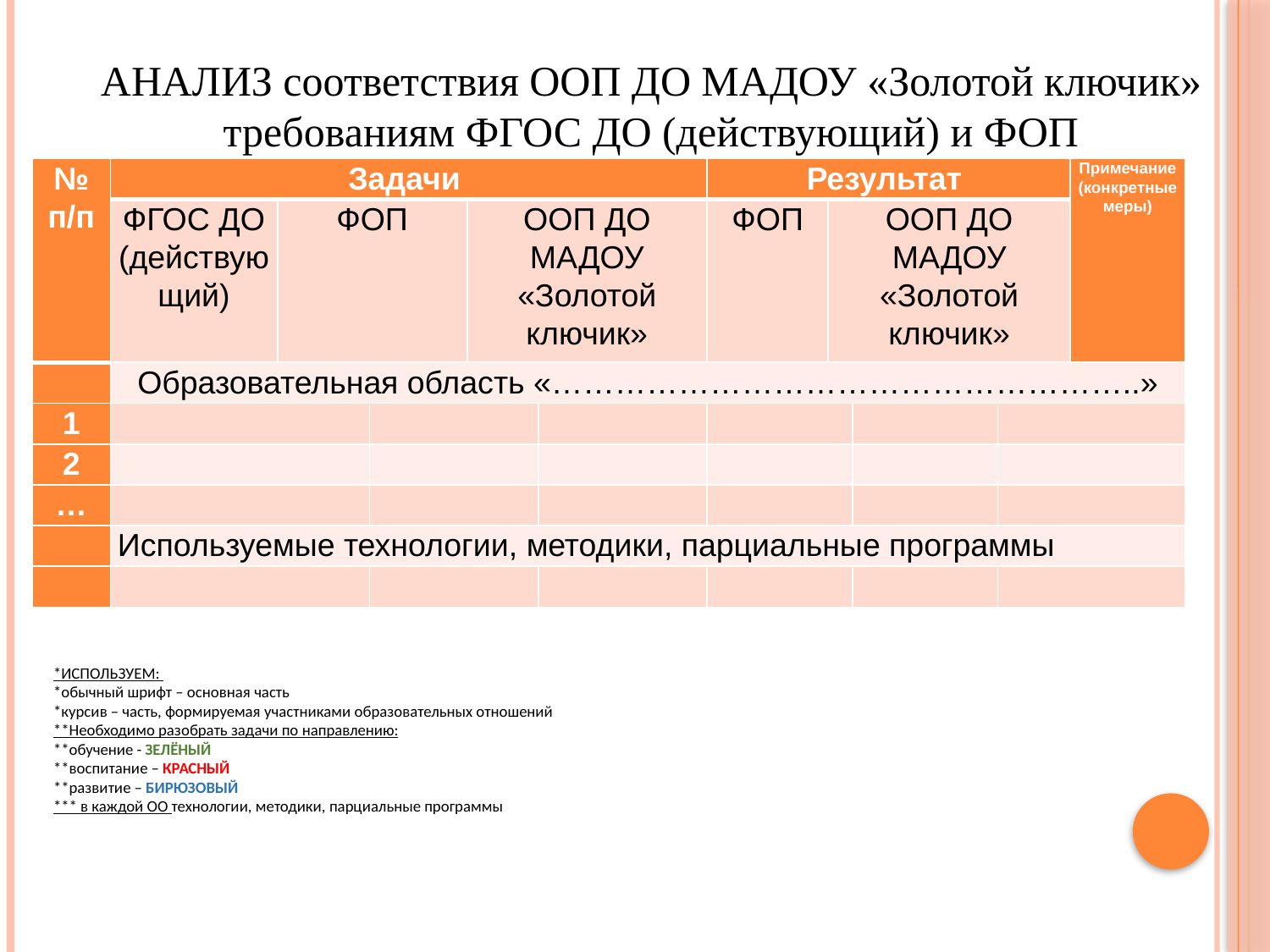

АНАЛИЗ соответствия ООП ДО МАДОУ «Золотой ключик» требованиям ФГОС ДО (действующий) и ФОП

*ИСПОЛЬЗУЕМ:
*обычный шрифт – основная часть
*курсив – часть, формируемая участниками образовательных отношений
**Необходимо разобрать задачи по направлению:
**обучение - ЗЕЛЁНЫЙ
**воспитание – КРАСНЫЙ
**развитие – БИРЮЗОВЫЙ
*** в каждой ОО технологии, методики, парциальные программы
| № п/п | Задачи |  |  |  |  | Результат |  |  |  | Примечание (конкретные меры) |
| --- | --- | --- | --- | --- | --- | --- | --- | --- | --- | --- |
|  | ФГОС ДО (действующий) | ФОП |  | ООП ДО МАДОУ «Золотой ключик» |  | ФОП | ООП ДО МАДОУ «Золотой ключик» |  |  |  |
|  | Образовательная область «………………………………………………..» |  |  |  |  |  |  |  |  |  |
| 1 |  |  |  |  |  |  |  |  |  |  |
| 2 |  |  |  |  |  |  |  |  |  |  |
| … |  |  |  |  |  |  |  |  |  |  |
|  | Используемые технологии, методики, парциальные программы |  |  |  |  |  |  |  |  |  |
|  |  |  |  |  |  |  |  |  |  |  |